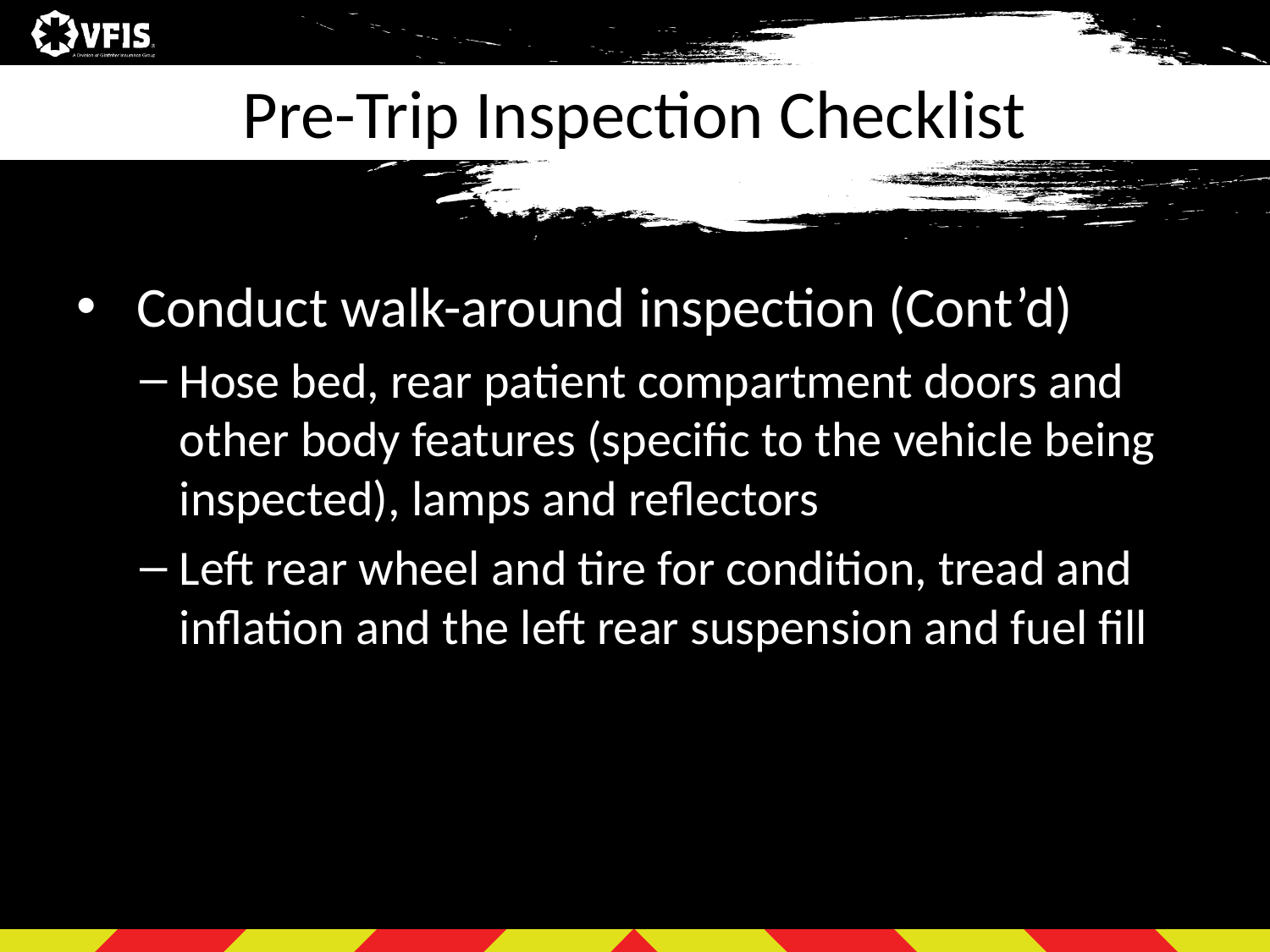

# Pre-Trip Inspection Checklist
 Conduct walk-around inspection (Cont’d)
Hose bed, rear patient compartment doors and other body features (specific to the vehicle being inspected), lamps and reflectors
Left rear wheel and tire for condition, tread and inflation and the left rear suspension and fuel fill